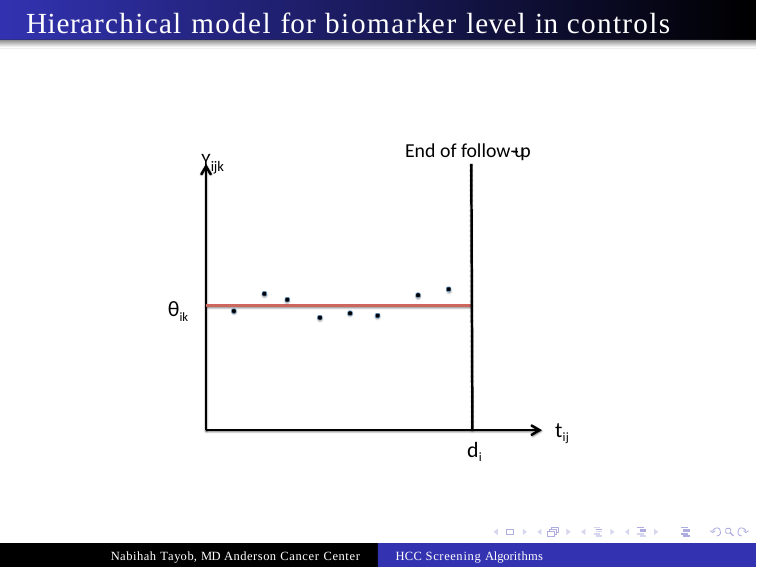

# Hierarchical model for biomarker level in controls

End of follow-­‐up
Yijk

θik

tij

di

Nabihah Tayob, MD Anderson Cancer Center
HCC Screening Algorithms